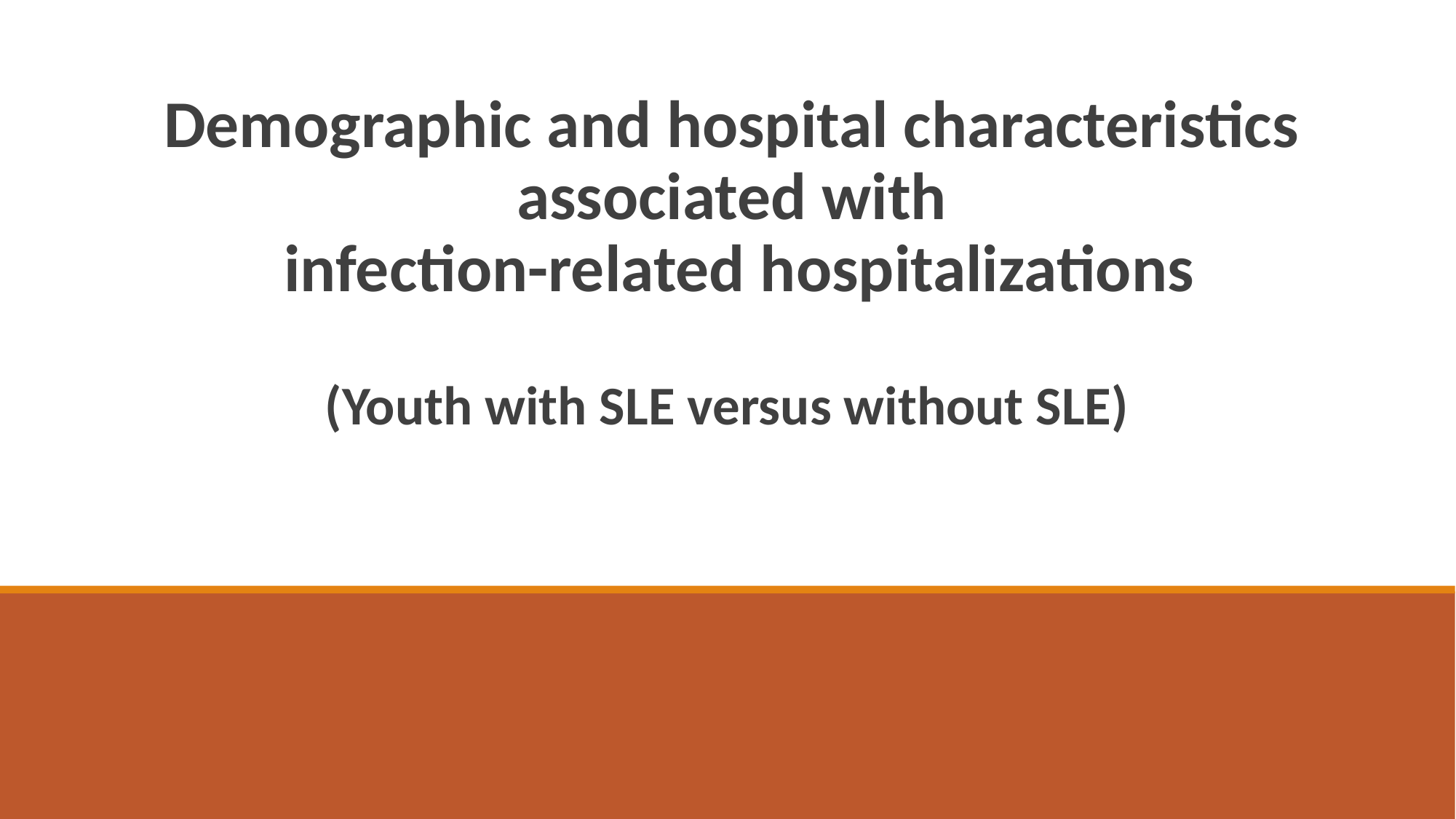

Demographic and hospital characteristics
associated with 
infection-related hospitalizations
(Youth with SLE versus without SLE)